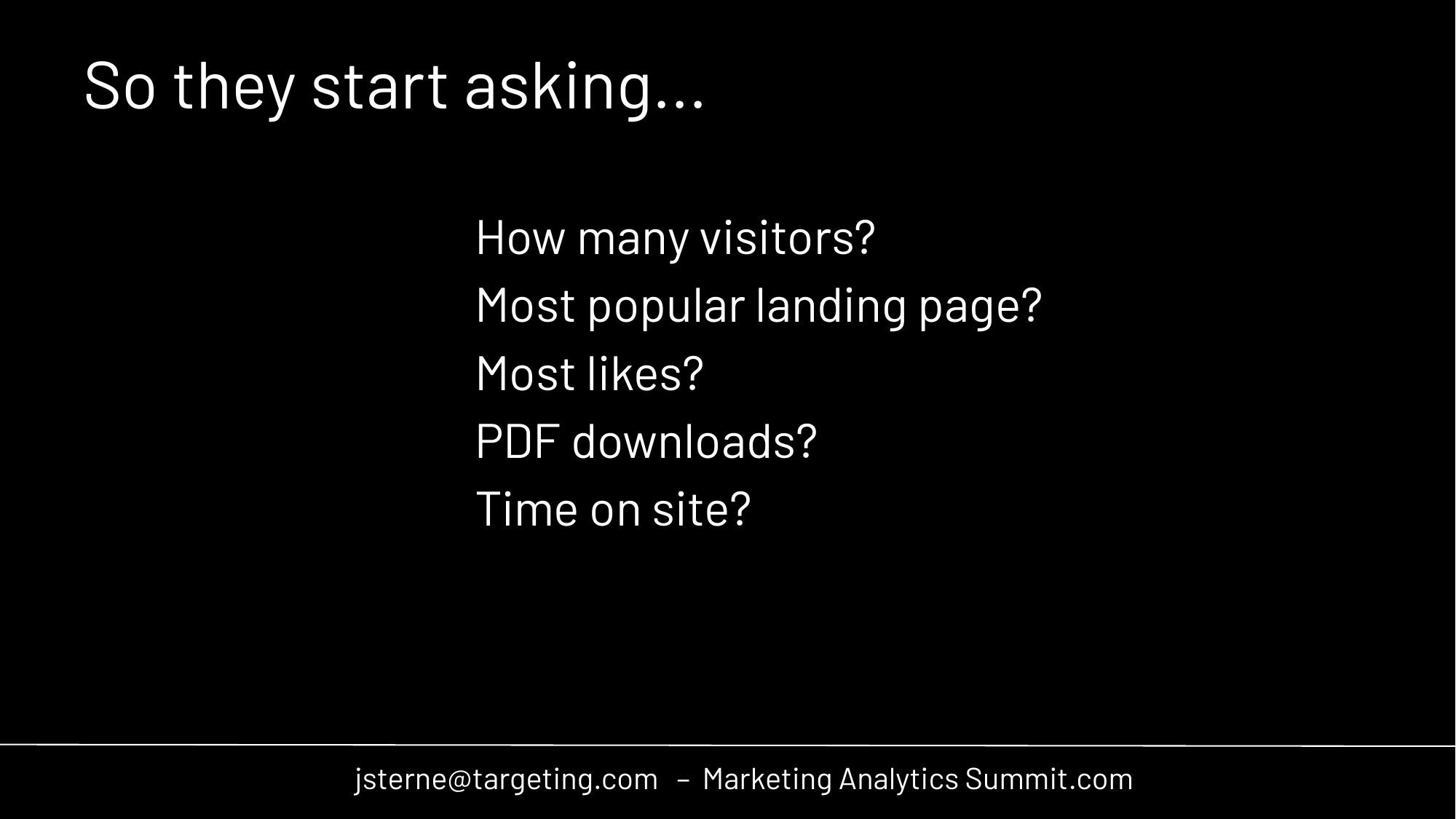

So they start asking...
How many visitors?
Most popular landing page?
Most likes?
PDF downloads?
Time on site?